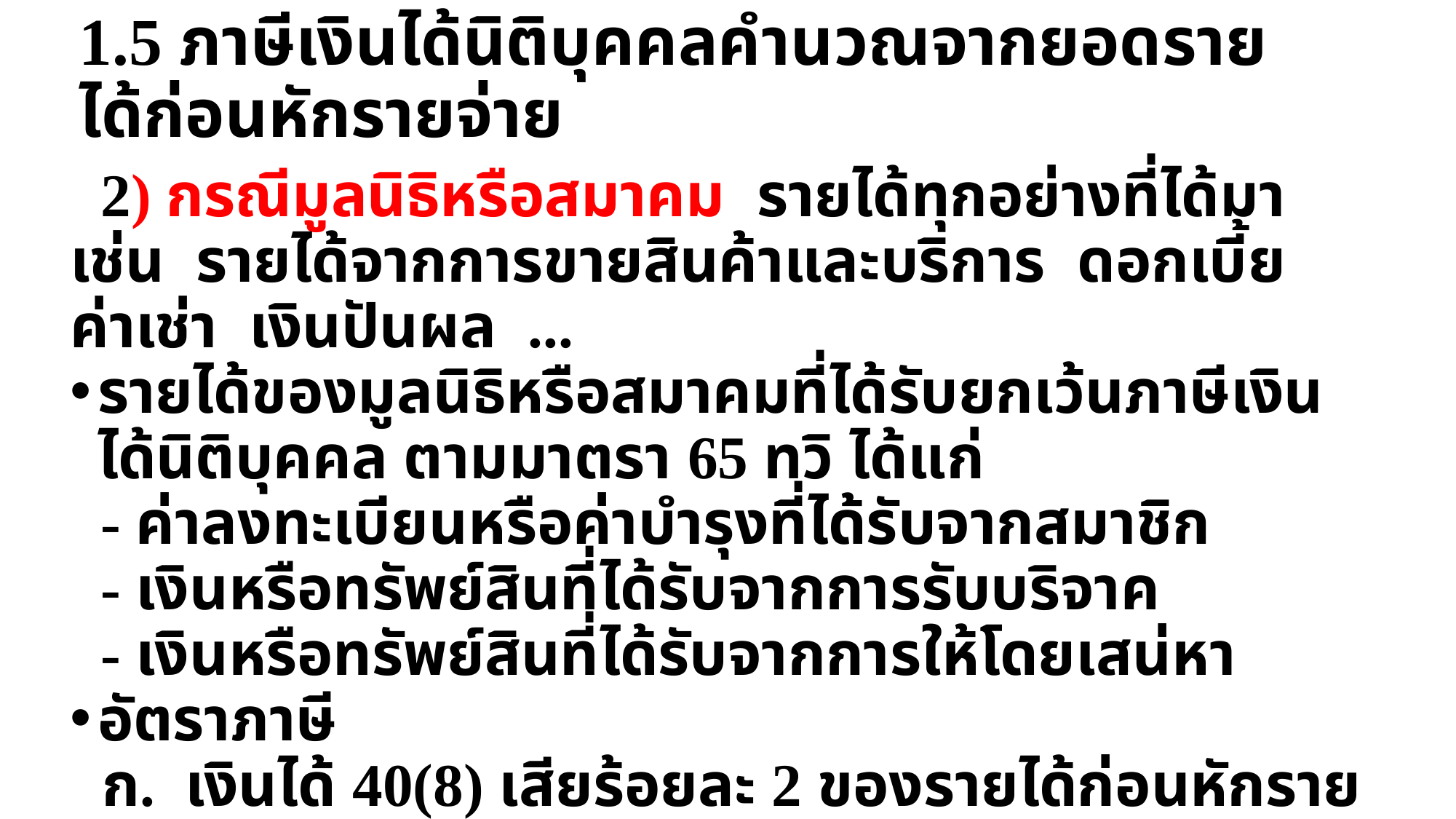

# 1.5 ภาษีเงินได้นิติบุคคลคำนวณจากยอดรายได้ก่อนหักรายจ่าย
  2) กรณีมูลนิธิหรือสมาคม  รายได้ทุกอย่างที่ได้มา  เช่น  รายได้จากการขายสินค้าและบริการ  ดอกเบี้ย  ค่าเช่า  เงินปันผล  ...
รายได้ของมูลนิธิหรือสมาคมที่ได้รับยกเว้นภาษีเงินได้นิติบุคคล ตามมาตรา 65 ทวิ ได้แก่
  - ค่าลงทะเบียนหรือค่าบำรุงที่ได้รับจากสมาชิก
  - เงินหรือทรัพย์สินที่ได้รับจากการรับบริจาค
  - เงินหรือทรัพย์สินที่ได้รับจากการให้โดยเสน่หา
อัตราภาษี
  ก.  เงินได้ 40(8) เสียร้อยละ 2 ของรายได้ก่อนหักรายจ่าย
  ข.  เงินได้อื่น นอกจาก ก. เสียร้อยละ 10 ของรายได้ก่อนหักรายจ่าย